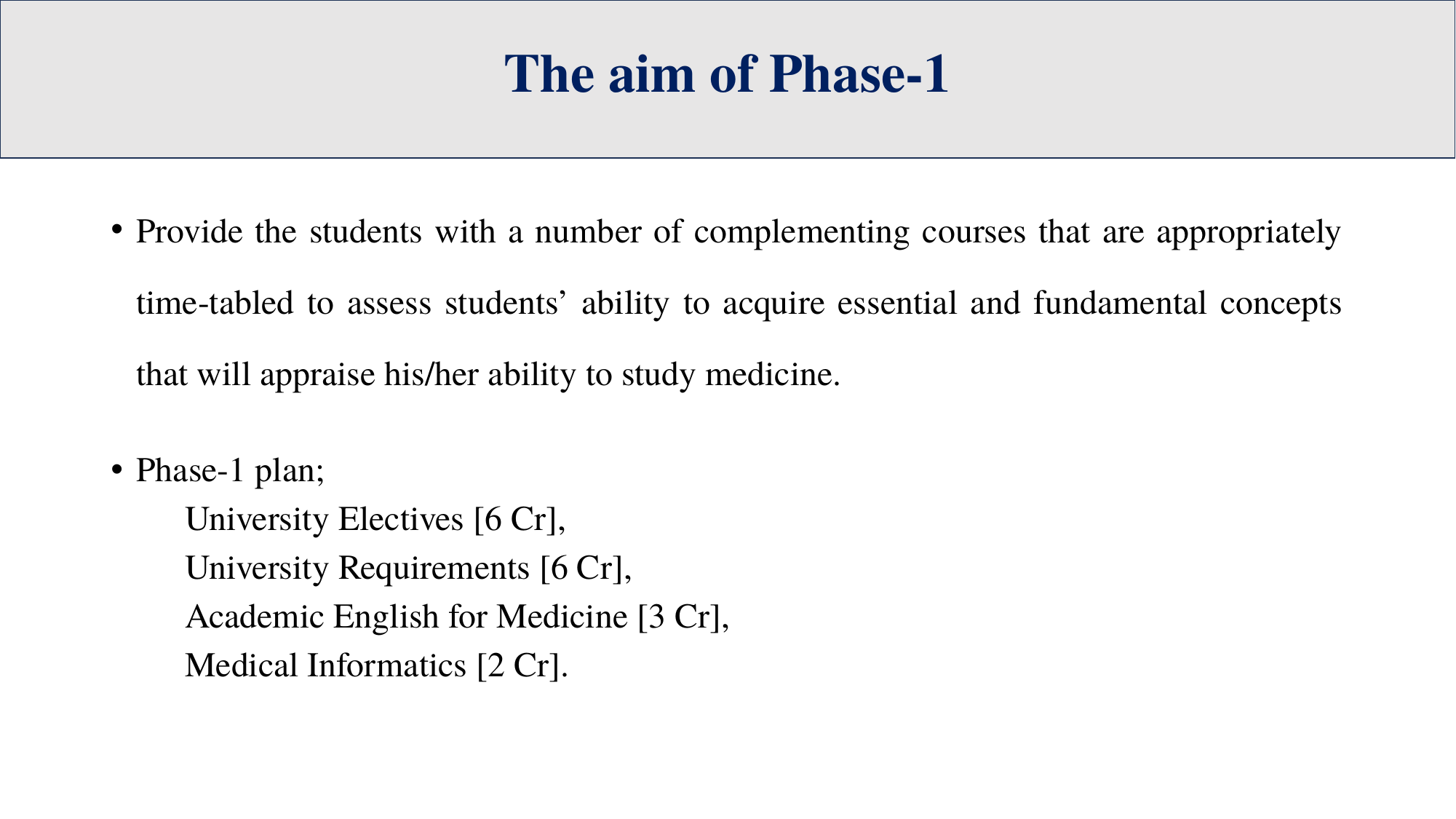

# The aim of Phase-1
Provide the students with a number of complementing courses that are appropriately time-tabled to assess students’ ability to acquire essential and fundamental concepts that will appraise his/her ability to study medicine.

Phase-1 plan;
University Electives [6 Cr],
University Requirements [6 Cr],
Academic English for Medicine [3 Cr],
Medical Informatics [2 Cr].